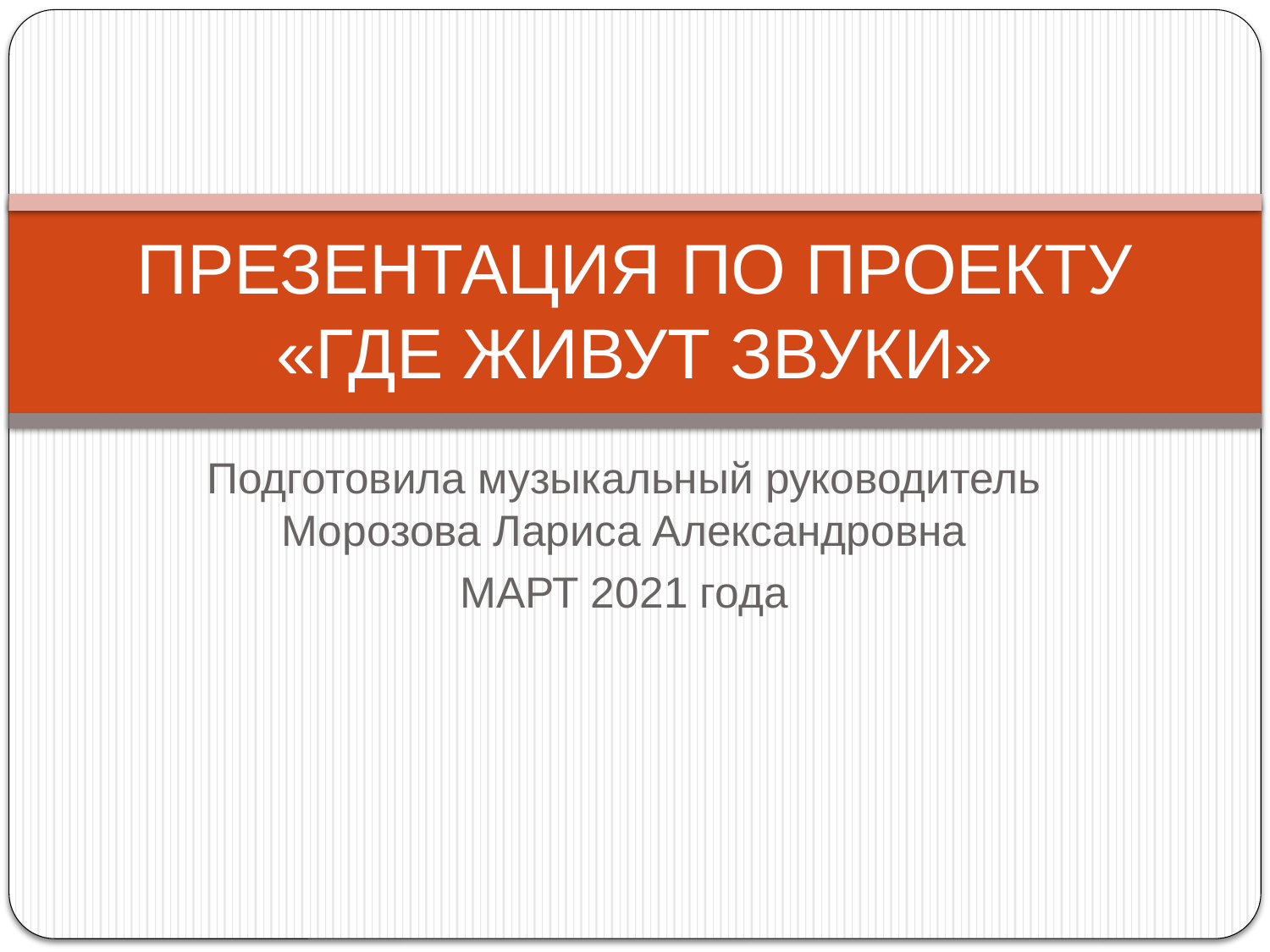

# ПРЕЗЕНТАЦИЯ ПО ПРОЕКТУ «ГДЕ ЖИВУТ ЗВУКИ»
Подготовила музыкальный руководитель Морозова Лариса Александровна
МАРТ 2021 года